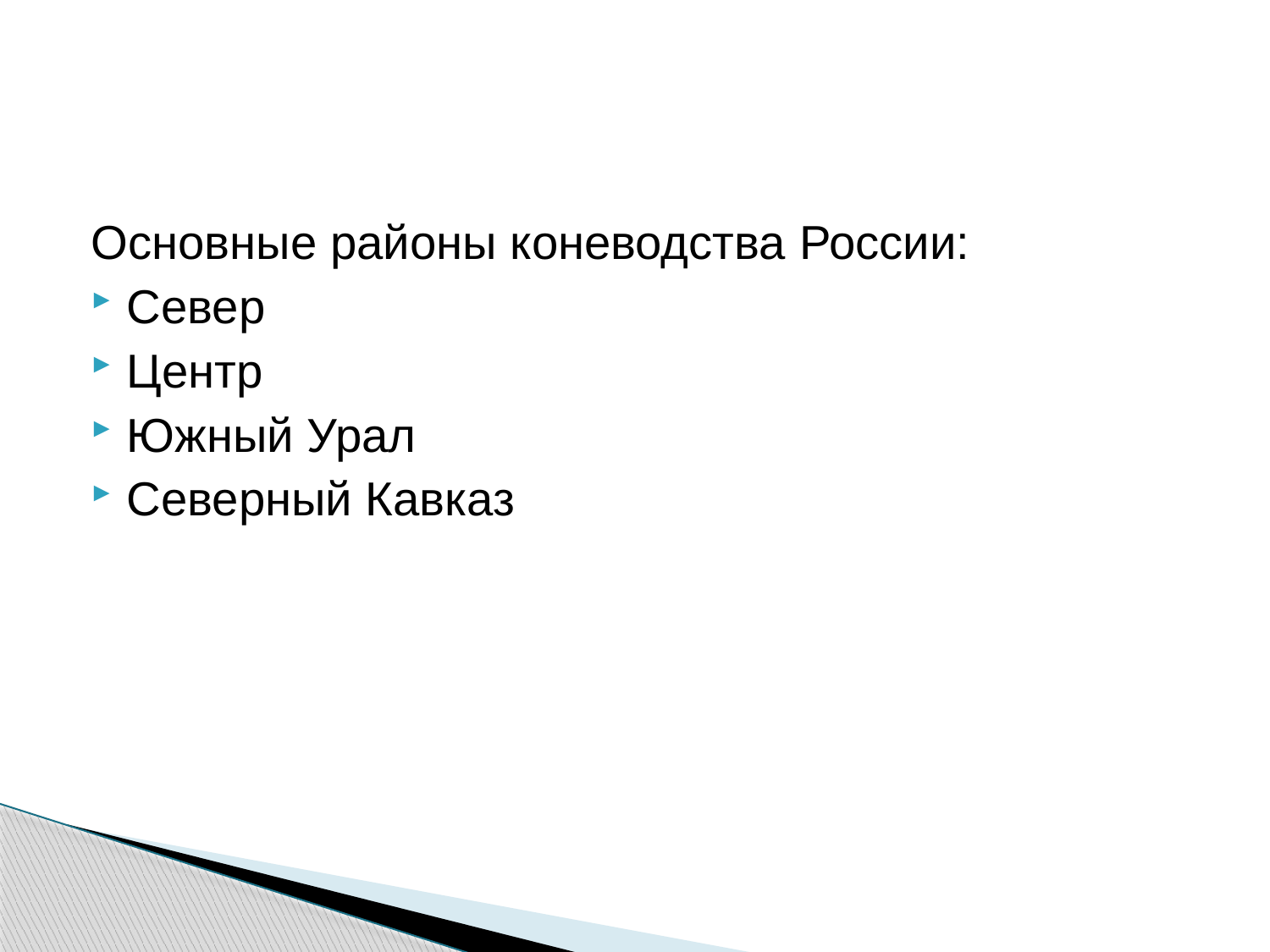

Основные районы коневодства России:
Север
Центр
Южный Урал
Северный Кавказ